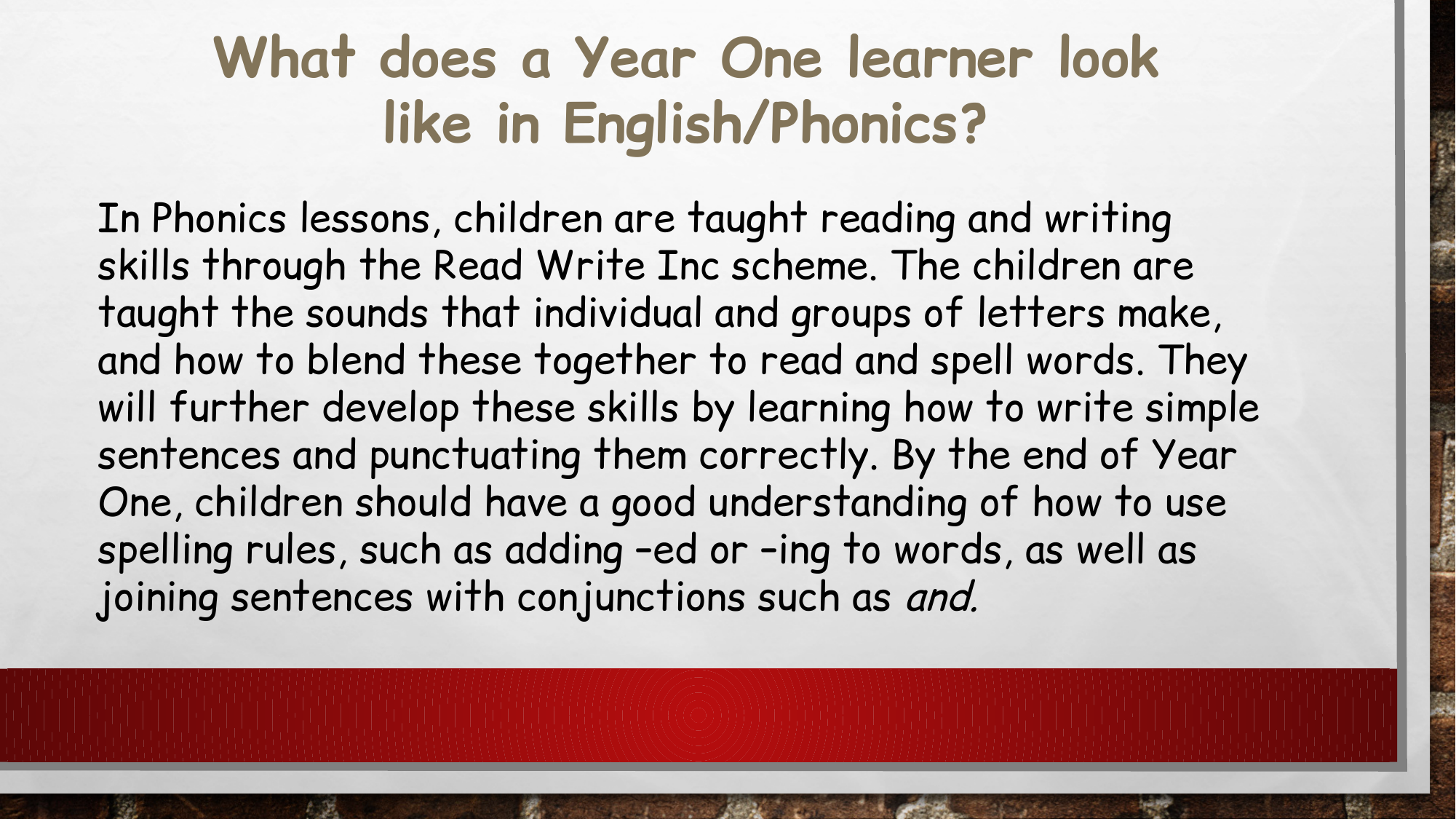

What does a Year One learner look like in English/Phonics?
In Phonics lessons, children are taught reading and writing skills through the Read Write Inc scheme. The children are taught the sounds that individual and groups of letters make, and how to blend these together to read and spell words. They will further develop these skills by learning how to write simple sentences and punctuating them correctly. By the end of Year One, children should have a good understanding of how to use spelling rules, such as adding –ed or –ing to words, as well as joining sentences with conjunctions such as and.